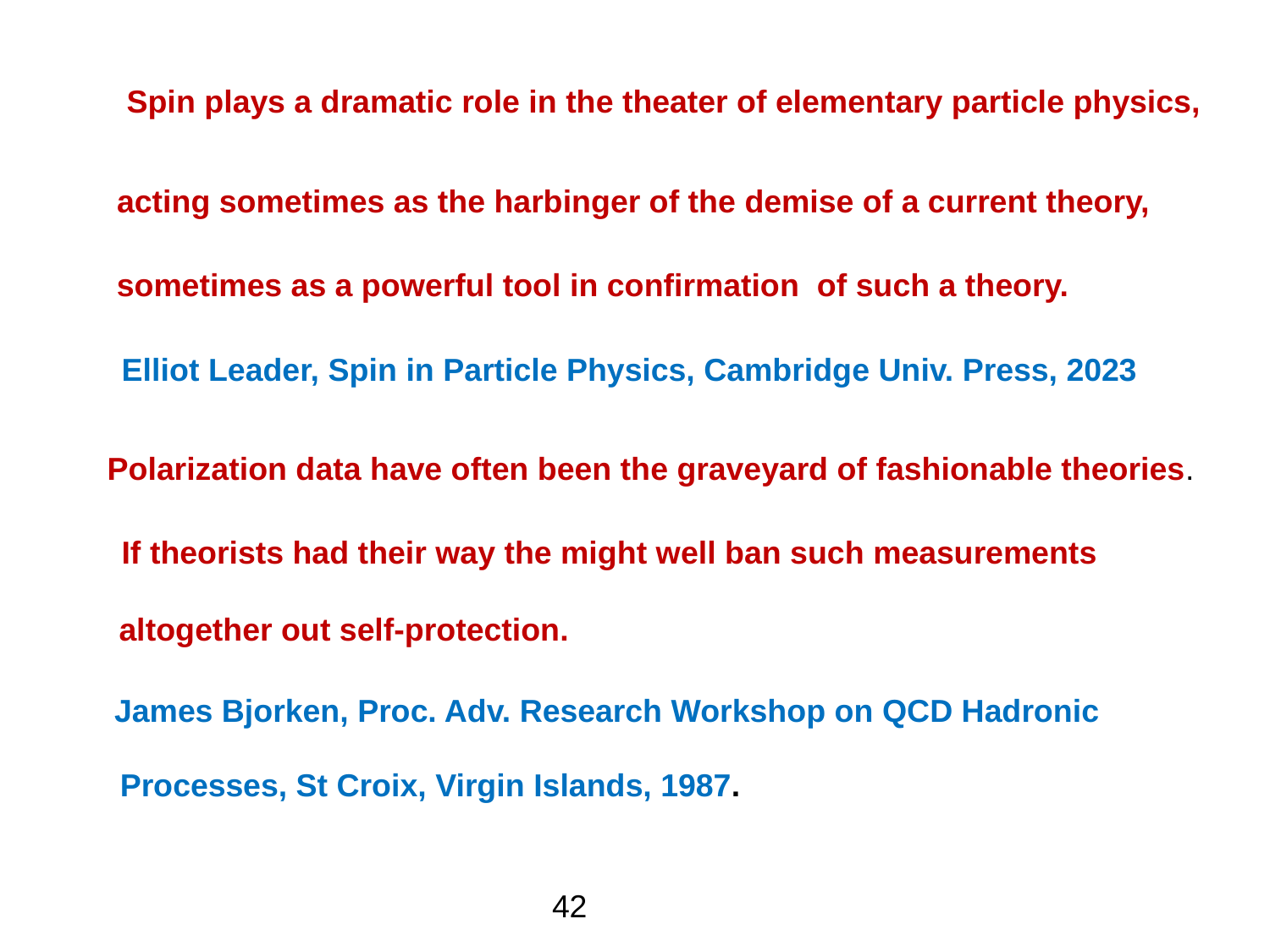

Spin plays a dramatic role in the theater of elementary particle physics,
acting sometimes as the harbinger of the demise of a current theory,
sometimes as a powerful tool in confirmation  of such a theory.
Elliot Leader, Spin in Particle Physics, Cambridge Univ. Press, 2023
Polarization data have often been the graveyard of fashionable theories.
If theorists had their way the might well ban such measurements
altogether out self-protection.
James Bjorken, Proc. Adv. Research Workshop on QCD Hadronic
Processes, St Croix, Virgin Islands, 1987.
42